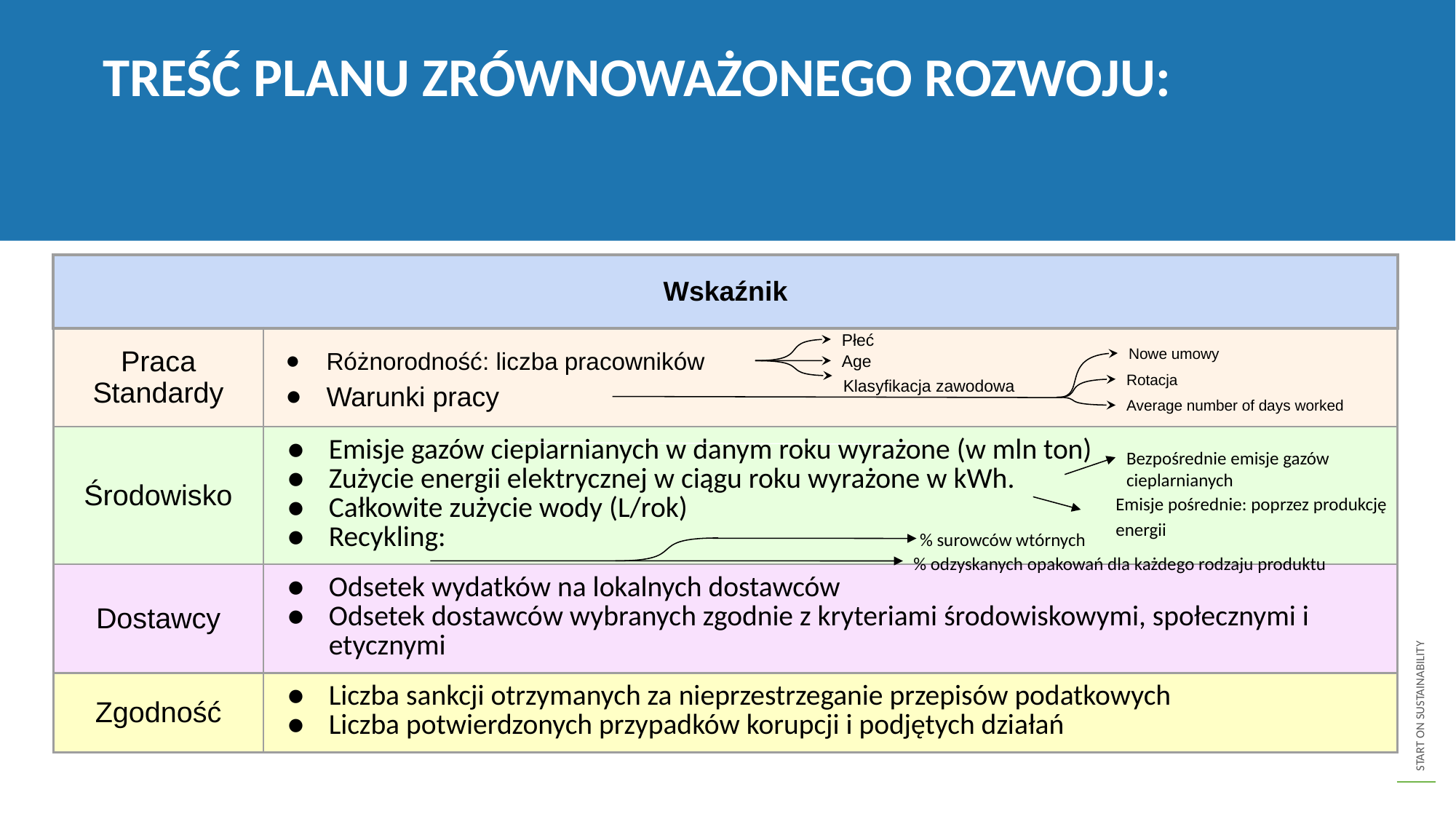

TREŚĆ PLANU ZRÓWNOWAŻONEGO ROZWOJU:

| Wskaźnik |  |
| --- | --- |
| Praca Standardy |  |
| Środowisko | Emisje gazów cieplarnianych w danym roku wyrażone (w mln ton) Zużycie energii elektrycznej w ciągu roku wyrażone w kWh. Całkowite zużycie wody (L/rok) Recykling: |
| Dostawcy | Odsetek wydatków na lokalnych dostawców Odsetek dostawców wybranych zgodnie z kryteriami środowiskowymi, społecznymi i etycznymi |
| Zgodność | Liczba sankcji otrzymanych za nieprzestrzeganie przepisów podatkowych Liczba potwierdzonych przypadków korupcji i podjętych działań |
Płeć
Nowe umowy
Różnorodność: liczba pracowników
Age

Klasyfikacja zawodowa
Rotacja
Warunki pracy
Average number of days worked

Bezpośrednie emisje gazów cieplarnianych

Emisje pośrednie: poprzez produkcję energii
% surowców wtórnych
% odzyskanych opakowań dla każdego rodzaju produktu